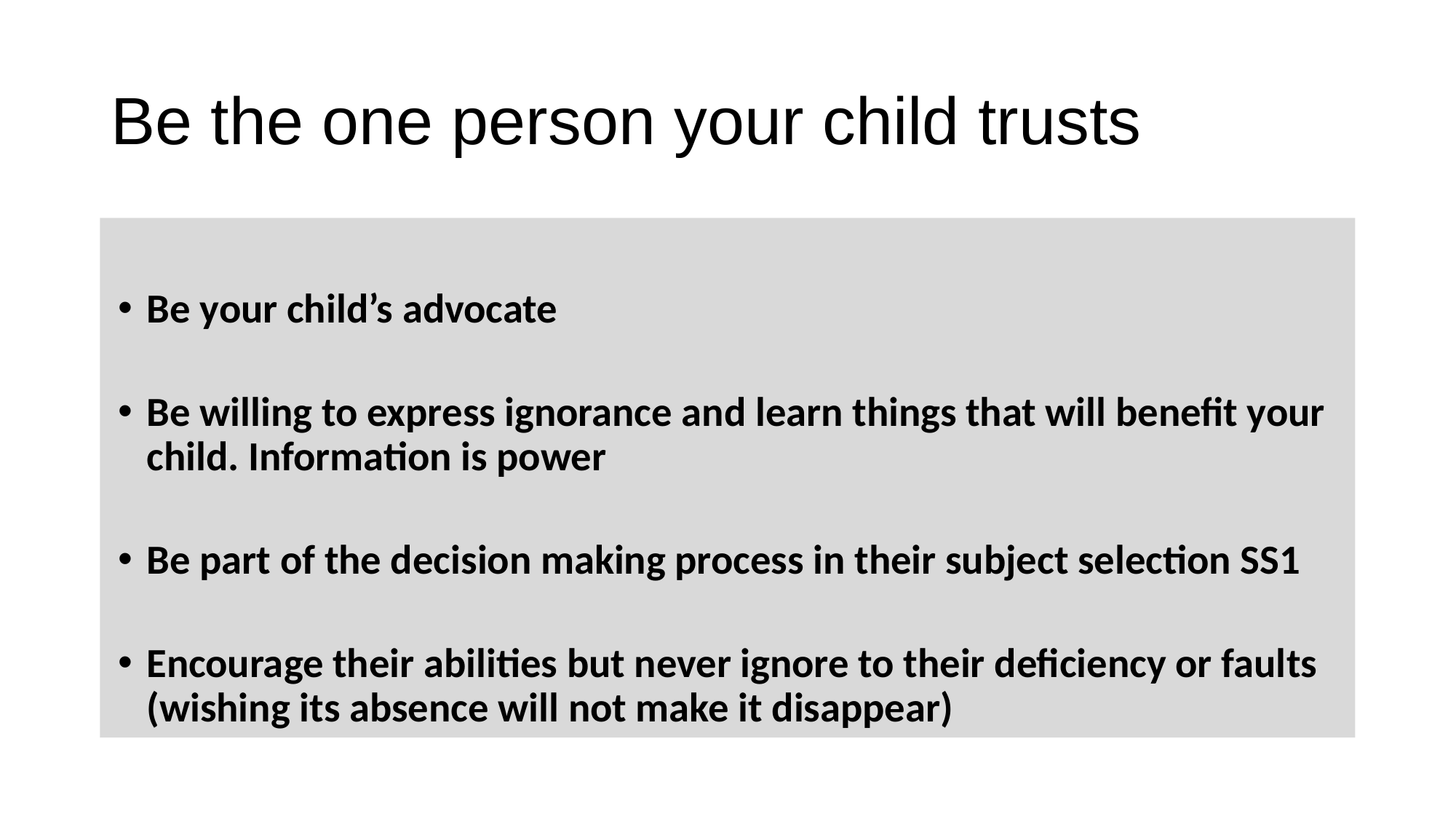

# Be the one person your child trusts

Be your child’s advocate
Be willing to express ignorance and learn things that will benefit your child. Information is power
Be part of the decision making process in their subject selection SS1
Encourage their abilities but never ignore to their deficiency or faults (wishing its absence will not make it disappear)